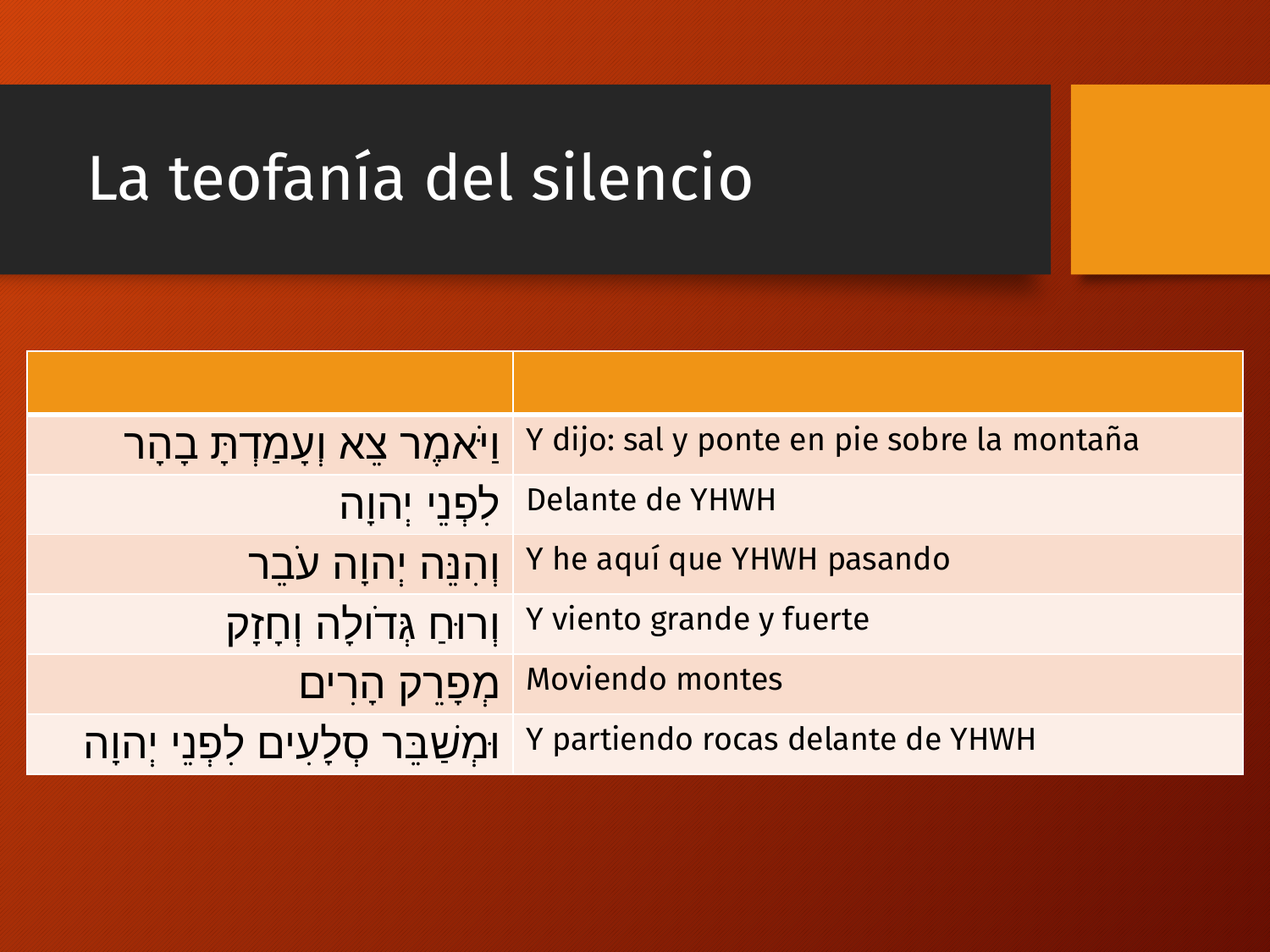

# La teofanía del silencio

|  |  |
| --- | --- |
| וַיֹּאמֶר צֵא וְעָמַדְתָּ בָהָר | Y dijo: sal y ponte en pie sobre la montaña |
| לִפְנֵי יְהוָה | Delante de YHWH |
| וְהִנֵּה יְהוָה עֹבֵר | Y he aquí que YHWH pasando |
| וְרוּחַ גְּדֹולָה וְחָזָק | Y viento grande y fuerte |
| מְפָרֵק הָרִים | Moviendo montes |
| וּמְשַׁבֵּר סְלָעִים לִפְנֵי יְהוָה | Y partiendo rocas delante de YHWH |